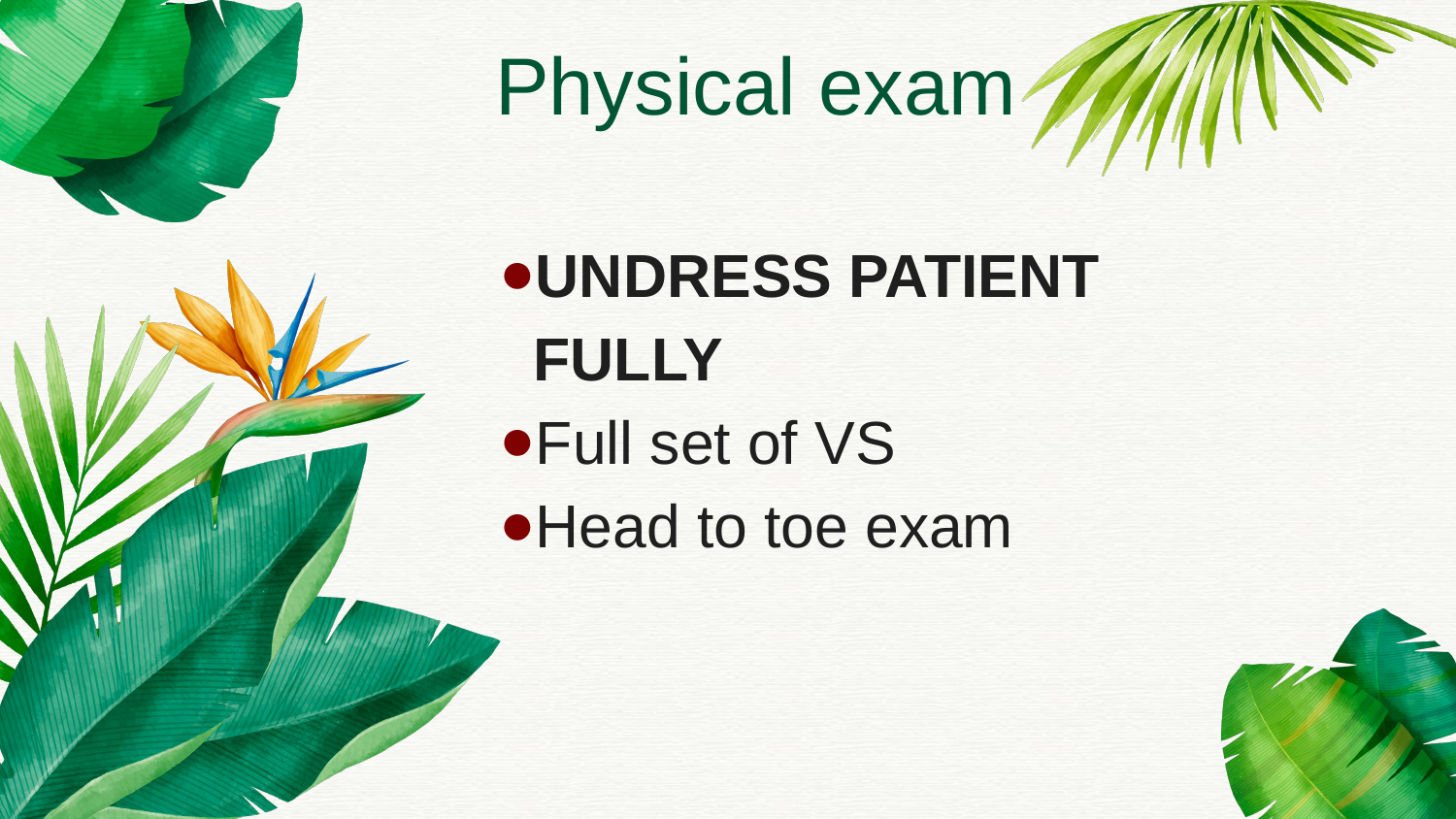

# Physical exam
UNDRESS PATIENT FULLY
Full set of VS
Head to toe exam